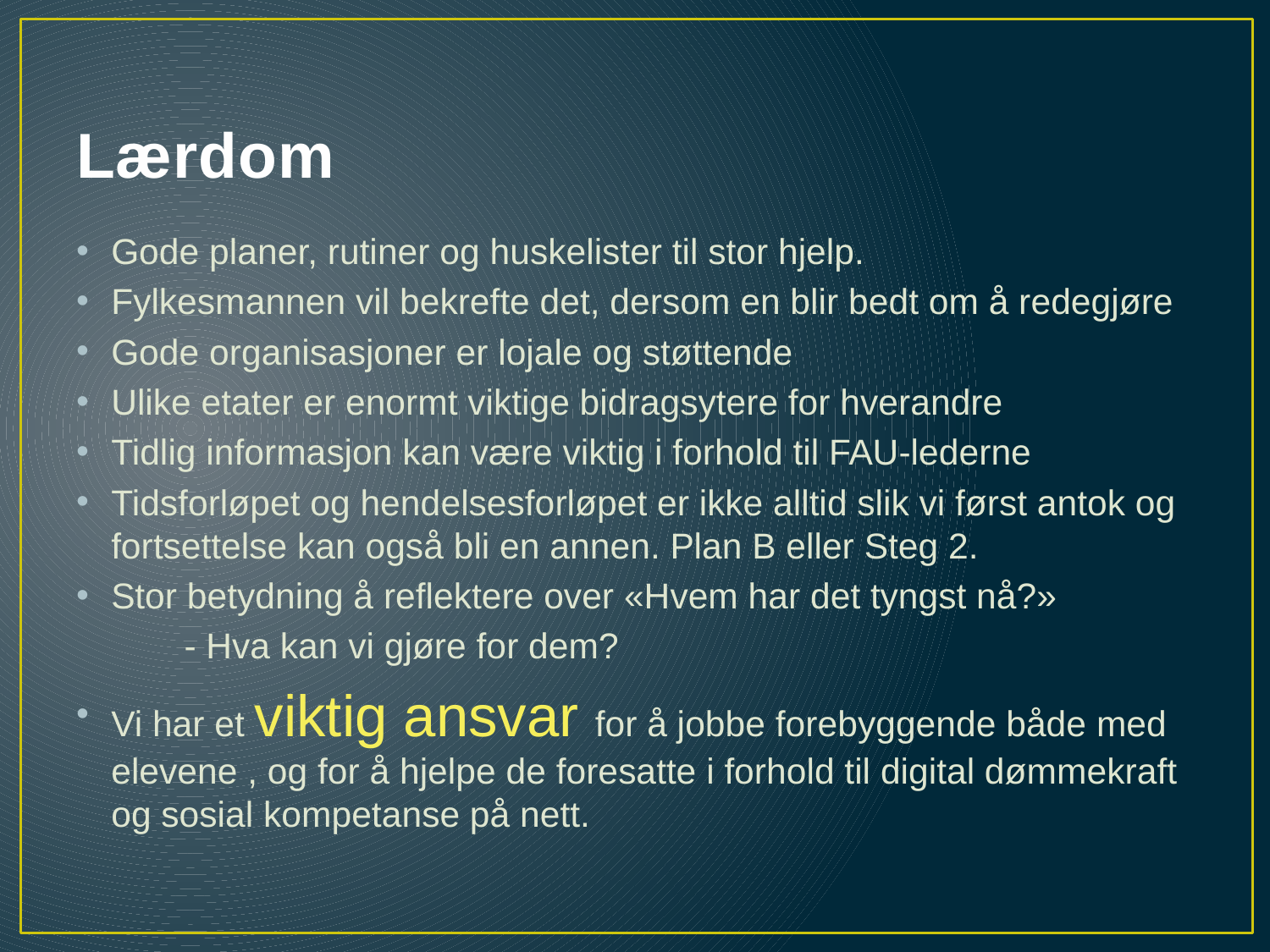

# Lærdom
Gode planer, rutiner og huskelister til stor hjelp.
Fylkesmannen vil bekrefte det, dersom en blir bedt om å redegjøre
Gode organisasjoner er lojale og støttende
Ulike etater er enormt viktige bidragsytere for hverandre
Tidlig informasjon kan være viktig i forhold til FAU-lederne
Tidsforløpet og hendelsesforløpet er ikke alltid slik vi først antok og fortsettelse kan også bli en annen. Plan B eller Steg 2.
Stor betydning å reflektere over «Hvem har det tyngst nå?»
	- Hva kan vi gjøre for dem?
Vi har et viktig ansvar for å jobbe forebyggende både med elevene , og for å hjelpe de foresatte i forhold til digital dømmekraft og sosial kompetanse på nett.